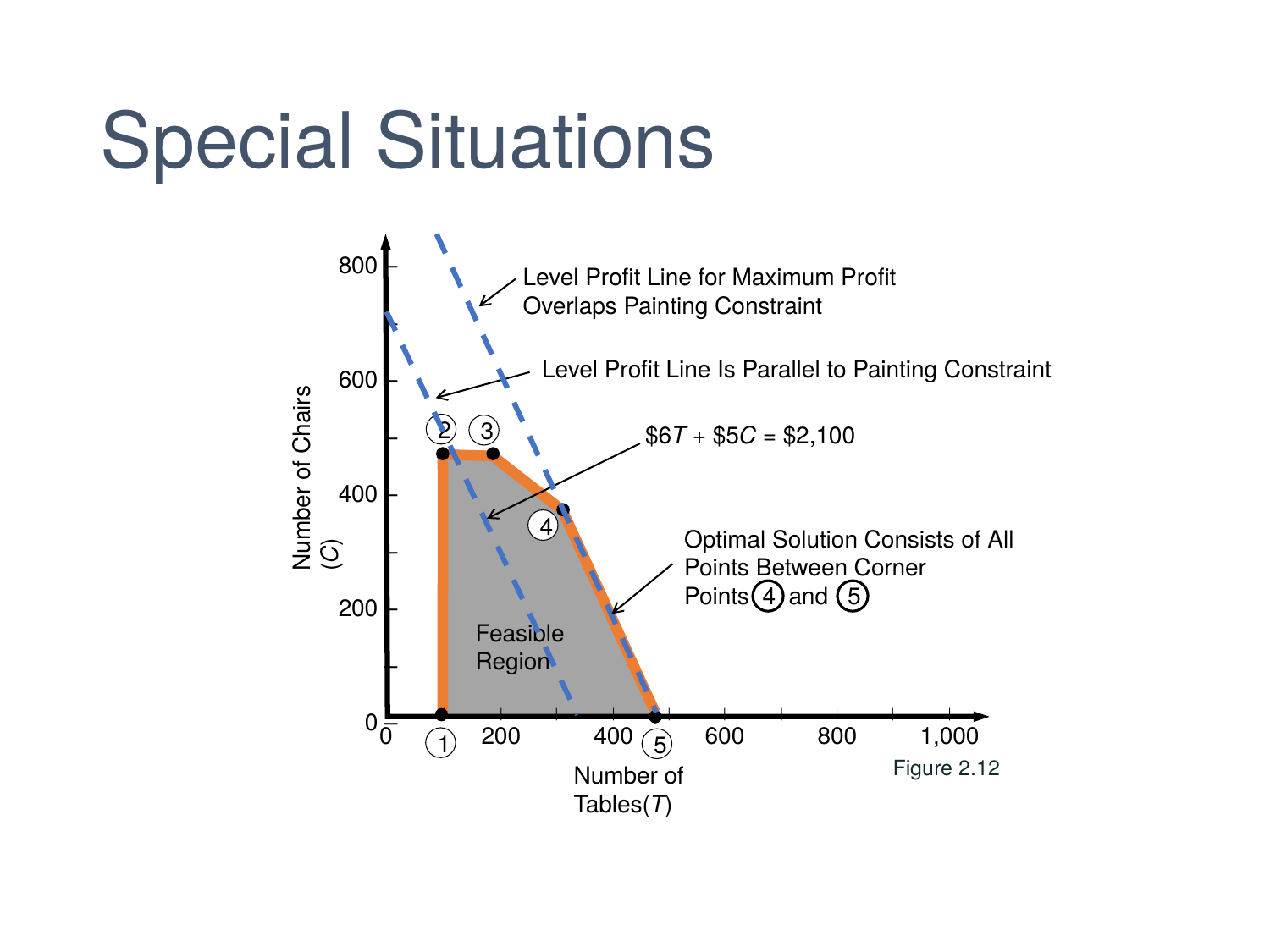

# Special Situations
800 –
–
600 –
–
400 –
–
200 –
–
0 –

Number of Chairs (C)
	|	|	|	|	|	|	|	|	|	|
0		200		400		600		800		1,000
Number of Tables(T)
Level Profit Line for Maximum Profit Overlaps Painting Constraint
Level Profit Line Is Parallel to Painting Constraint
2

3

4

Feasible Region

1

5

$6T + $5C = $2,100
Optimal Solution Consists of All Points Between Corner
Points  4  and   5

Figure 2.12